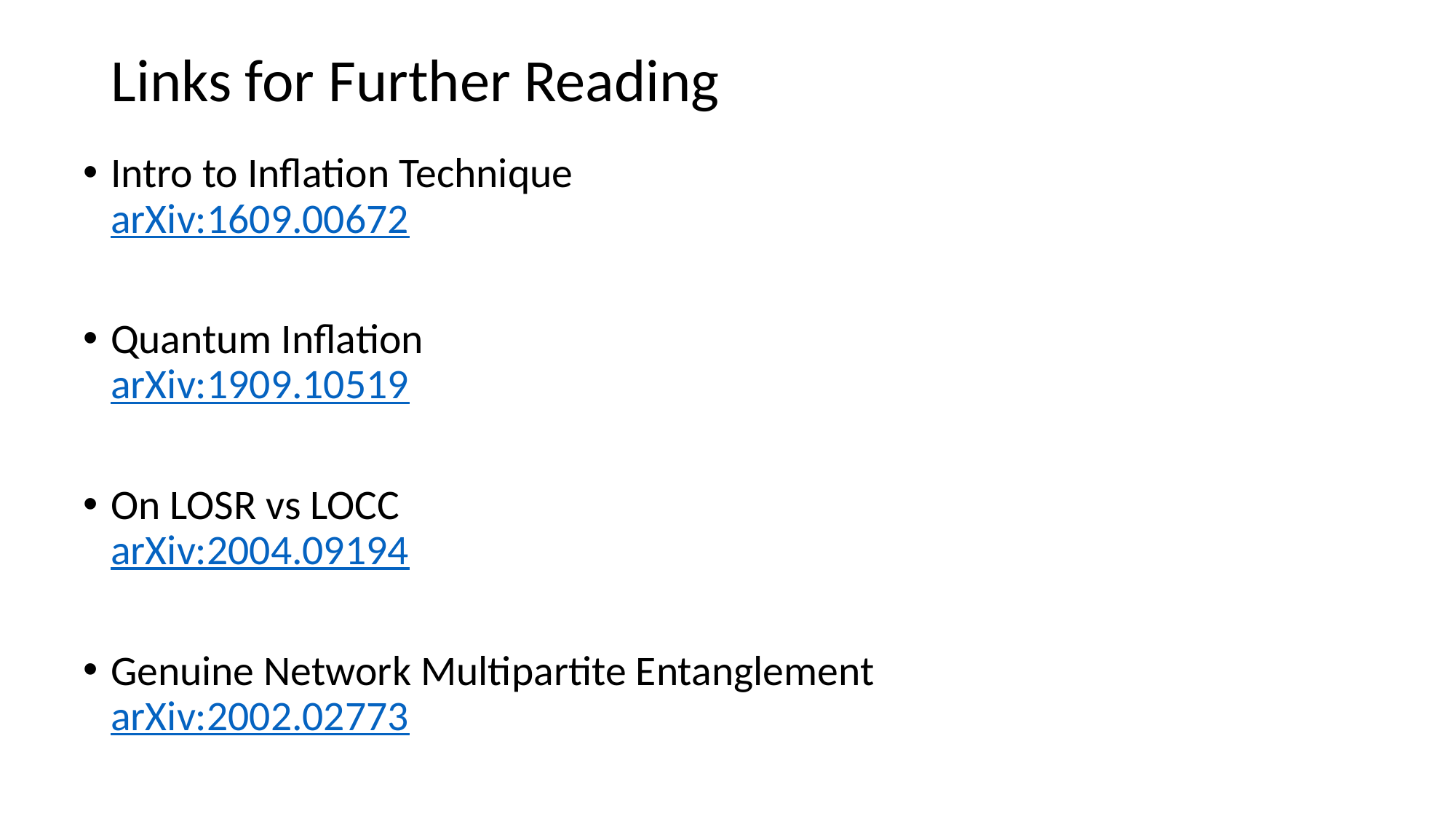

# Links for Further Reading
Intro to Inflation Technique
arXiv:1609.00672

Quantum Inflation
arXiv:1909.10519

On LOSR vs LOCC
arXiv:2004.09194

Genuine Network Multipartite Entanglement
arXiv:2002.02773